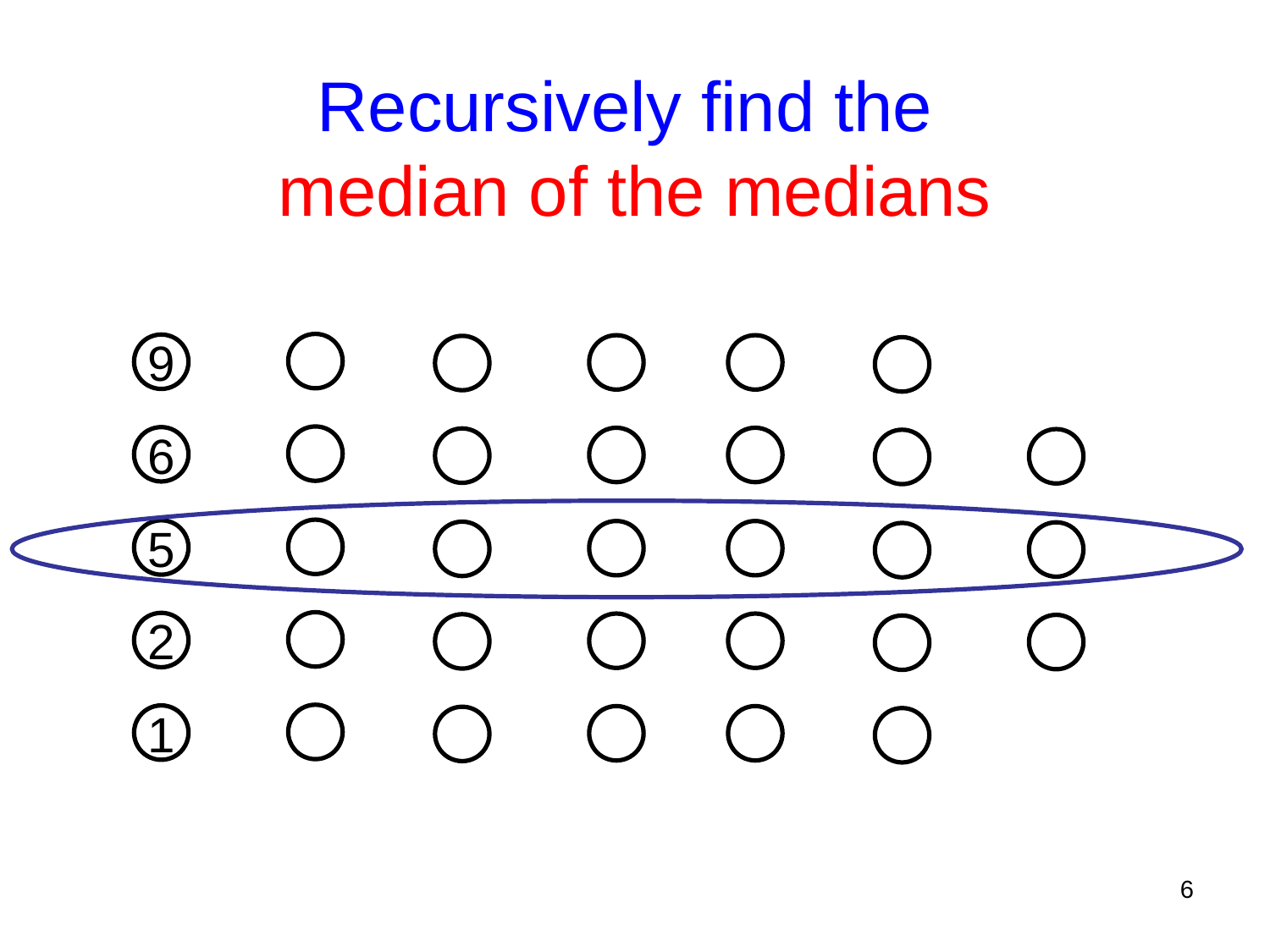

# Recursively find the median of the medians

9

6

5

2

1

6